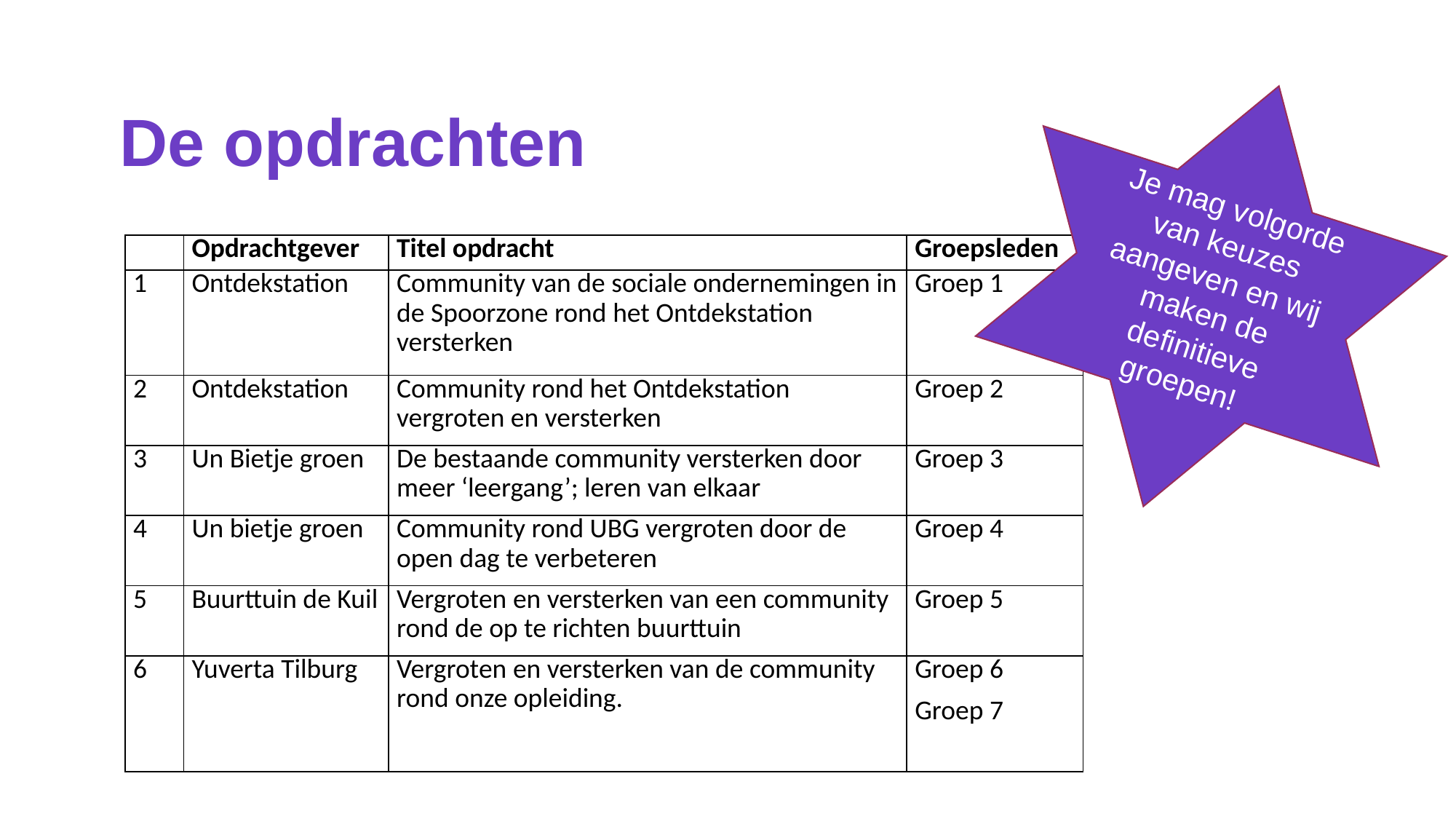

Je mag volgorde van keuzes aangeven en wij maken de definitieve groepen!
De opdrachten
|  | Opdrachtgever | Titel opdracht | Groepsleden |
| --- | --- | --- | --- |
| 1 | Ontdekstation | Community van de sociale ondernemingen in de Spoorzone rond het Ontdekstation versterken | Groep 1 |
| 2 | Ontdekstation | Community rond het Ontdekstation vergroten en versterken | Groep 2 |
| 3 | Un Bietje groen | De bestaande community versterken door meer ‘leergang’; leren van elkaar | Groep 3 |
| 4 | Un bietje groen | Community rond UBG vergroten door de open dag te verbeteren | Groep 4 |
| 5 | Buurttuin de Kuil | Vergroten en versterken van een community rond de op te richten buurttuin | Groep 5 |
| 6 | Yuverta Tilburg | Vergroten en versterken van de community rond onze opleiding. | Groep 6 Groep 7 |